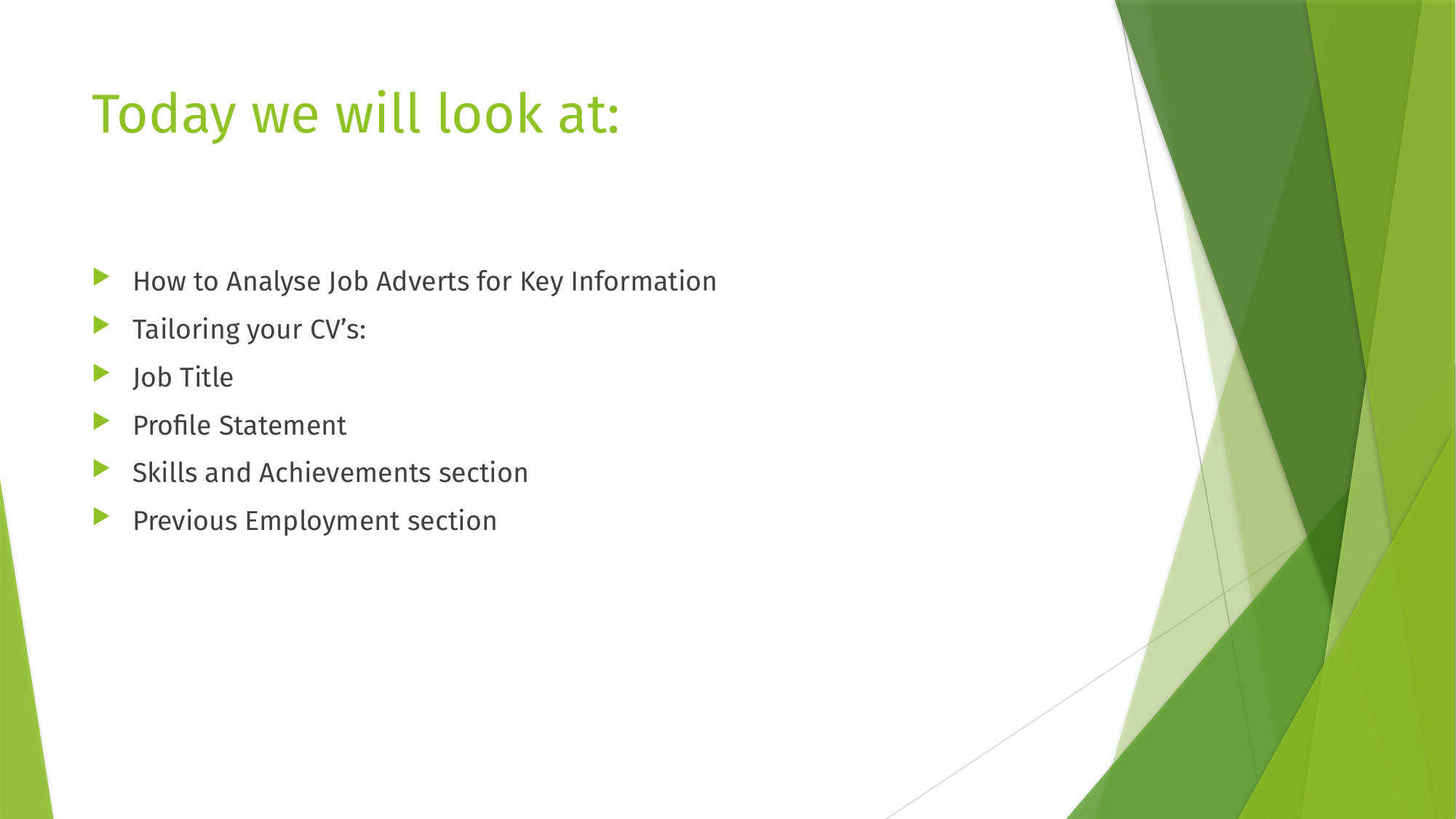

# Today we will look at:
How to Analyse Job Adverts for Key Information
Tailoring your CV’s:
Job Title
Profile Statement
Skills and Achievements section
Previous Employment section